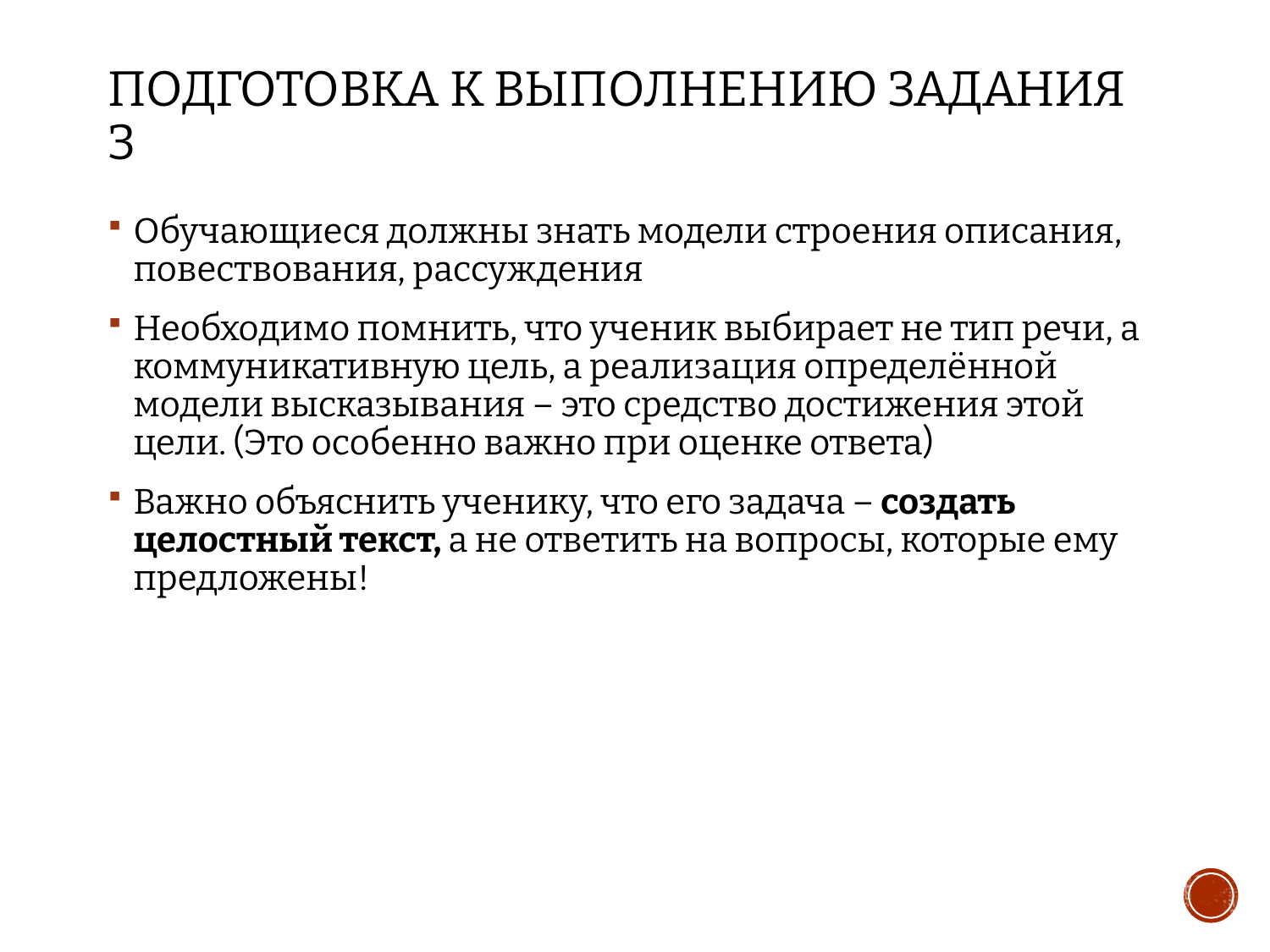

# Подготовка к выполнению задания 3
Обучающиеся должны знать модели строения описания, повествования, рассуждения
Необходимо помнить, что ученик выбирает не тип речи, а коммуникативную цель, а реализация определённой модели высказывания – это средство достижения этой цели. (Это особенно важно при оценке ответа)
Важно объяснить ученику, что его задача – создать целостный текст, а не ответить на вопросы, которые ему предложены!